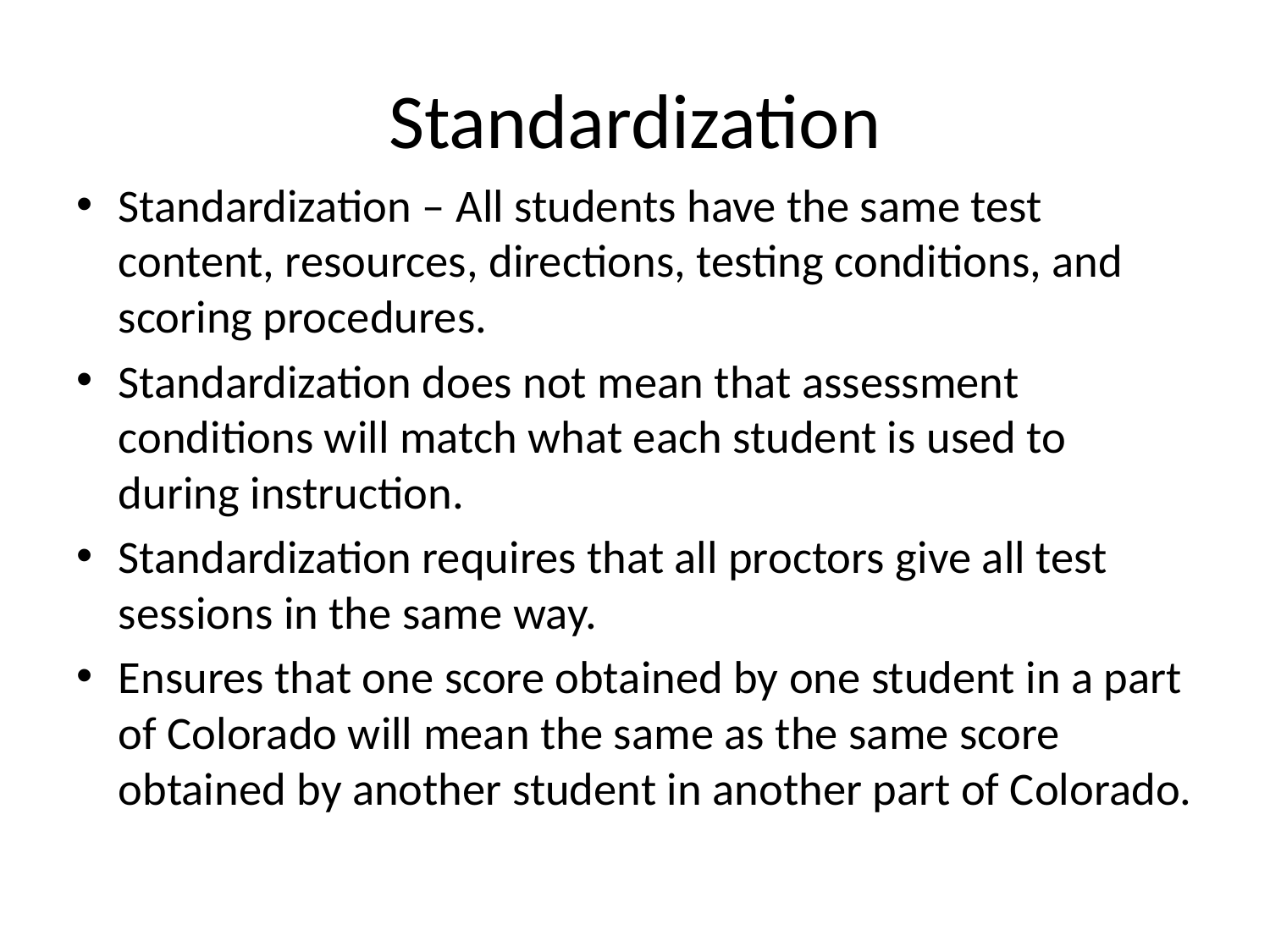

# Standardization
Standardization – All students have the same test content, resources, directions, testing conditions, and scoring procedures.
Standardization does not mean that assessment conditions will match what each student is used to during instruction.
Standardization requires that all proctors give all test sessions in the same way.
Ensures that one score obtained by one student in a part of Colorado will mean the same as the same score obtained by another student in another part of Colorado.